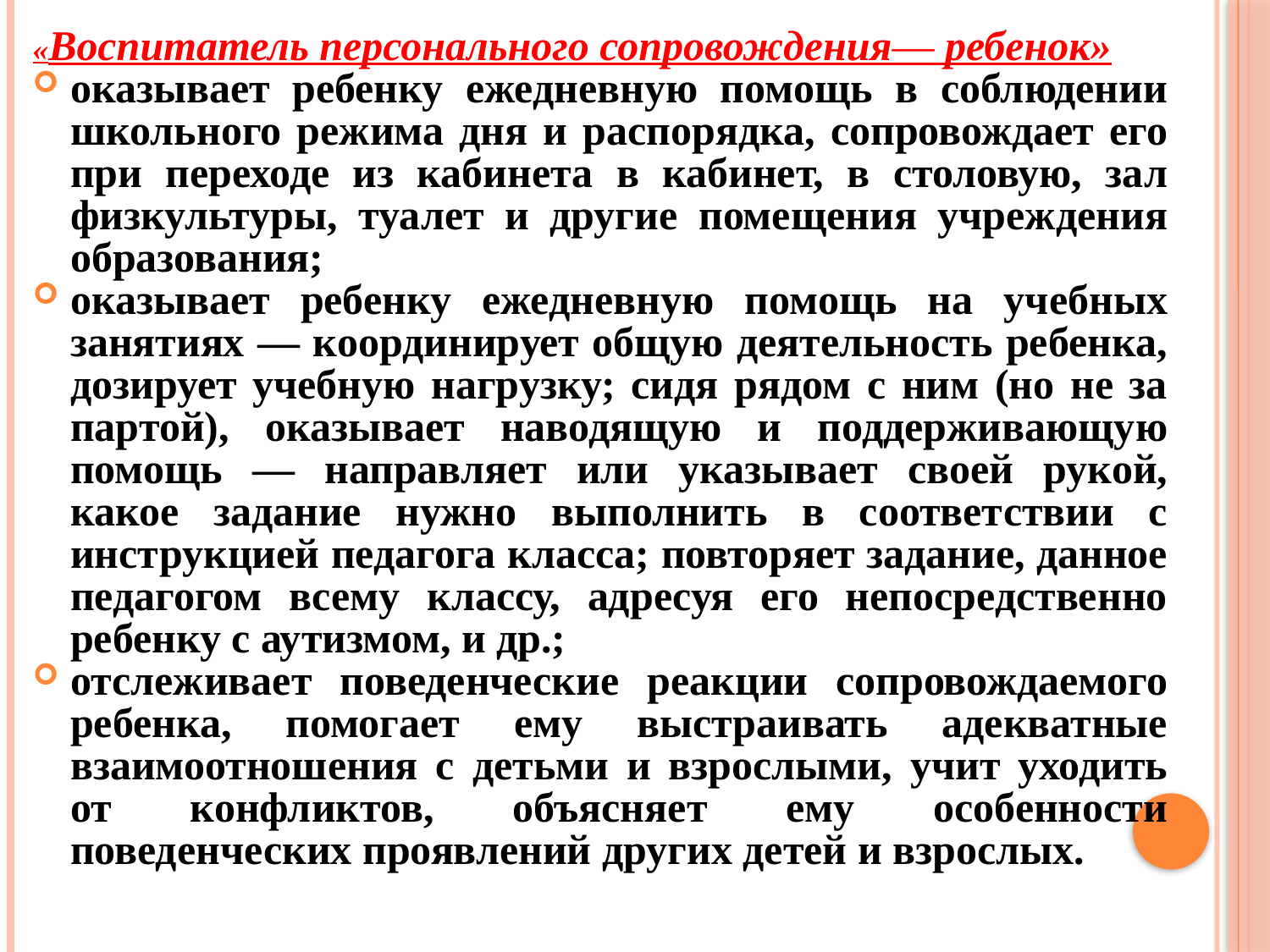

«Воспитатель персонального сопровождения— ребенок»
оказывает ребенку ежедневную помощь в соблюдении школьного режима дня и распорядка, сопровождает его при переходе из кабинета в кабинет, в столовую, зал физкультуры, туалет и другие помещения учреждения образования;
оказывает ребенку ежедневную помощь на учебных занятиях — координирует общую деятельность ребенка, дозирует учебную нагрузку; сидя рядом с ним (но не за партой), оказывает наводящую и поддерживающую помощь — направляет или указывает своей рукой, какое задание нужно выполнить в соответствии с инструкцией педагога класса; повторяет задание, данное педагогом всему классу, адресуя его непосредственно ребенку с аутизмом, и др.;
отслеживает поведенческие реакции сопровождаемого ребенка, помогает ему выстраивать адекватные взаимоотношения с детьми и взрослыми, учит уходить от конфликтов, объясняет ему особенности поведенческих проявлений других детей и взрослых.